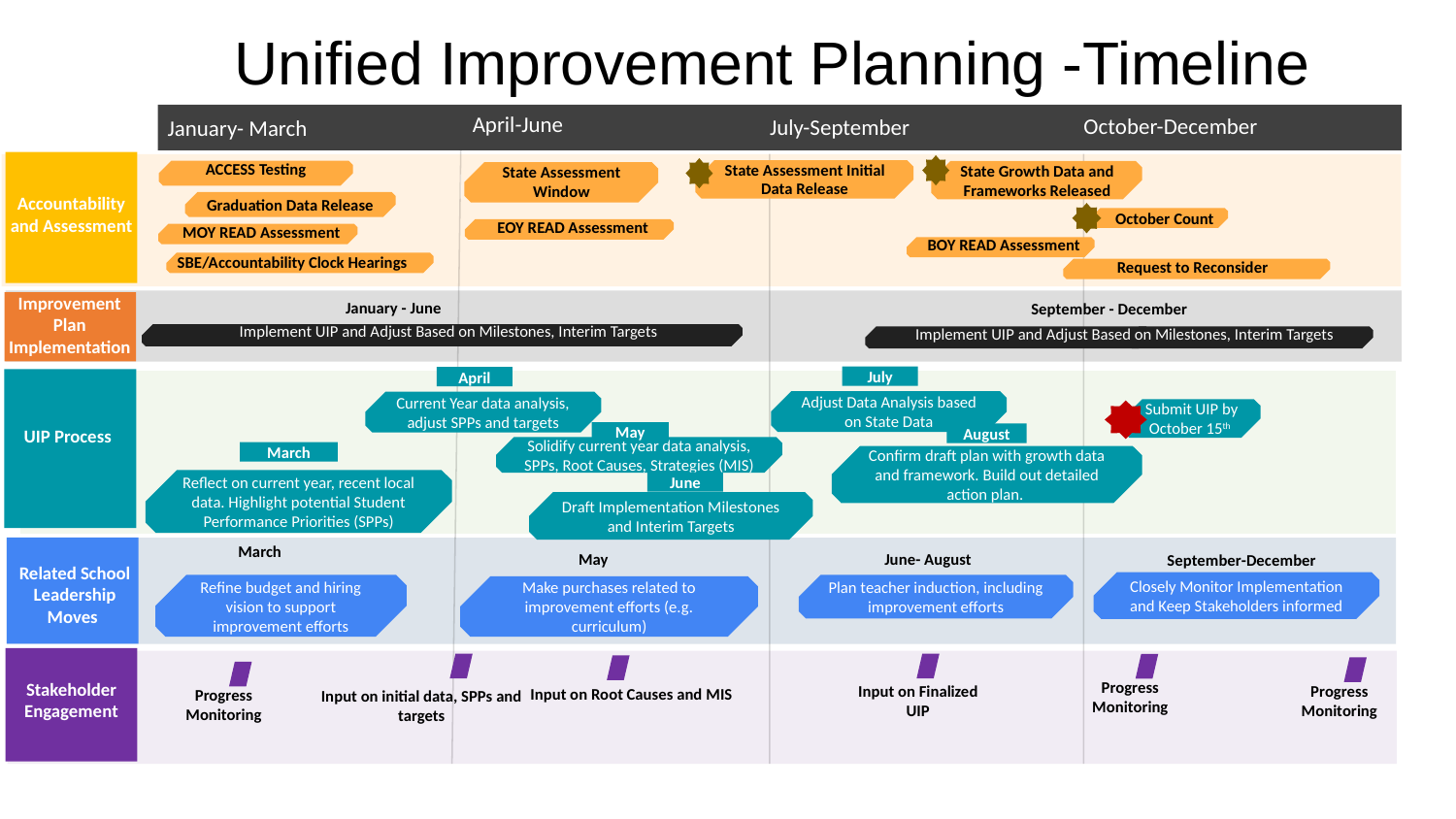

Unified Improvement Planning -Timeline

April-June
October-December
July-September
January- March

State Growth Data and Frameworks Released

ACCESS Testing

State Assessment Initial Data Release

State Assessment Window

Graduation Data Release

October Count
EOY READ Assessment

MOY READ Assessment

BOY READ Assessment

SBE/Accountability Clock Hearings
Request to Reconsider

Accountability and Assessment

January - June
Implement UIP and Adjust Based on Milestones, Interim Targets

September - December
Implement UIP and Adjust Based on Milestones, Interim Targets

Improvement Plan Implementation
July
Adjust Data Analysis based on State Data
April
Current Year data analysis, adjust SPPs and targets

Submit UIP by October 15th

May
Solidify current year data analysis, SPPs, Root Causes, Strategies (MIS)
August
Confirm draft plan with growth data and framework. Build out detailed action plan.
UIP Process
March
Reflect on current year, recent local data. Highlight potential Student Performance Priorities (SPPs)
June
Draft Implementation Milestones and Interim Targets

March
September-December
May
June- August
Related School Leadership Moves
Closely Monitor Implementation and Keep Stakeholders informed
Refine budget and hiring vision to support improvement efforts
Plan teacher induction, including improvement efforts
Make purchases related to improvement efforts (e.g. curriculum)

Progress Monitoring

Progress Monitoring
Stakeholder Engagement
Input on Finalized UIP
Progress Monitoring
Input on Root Causes and MIS
Input on initial data, SPPs and targets